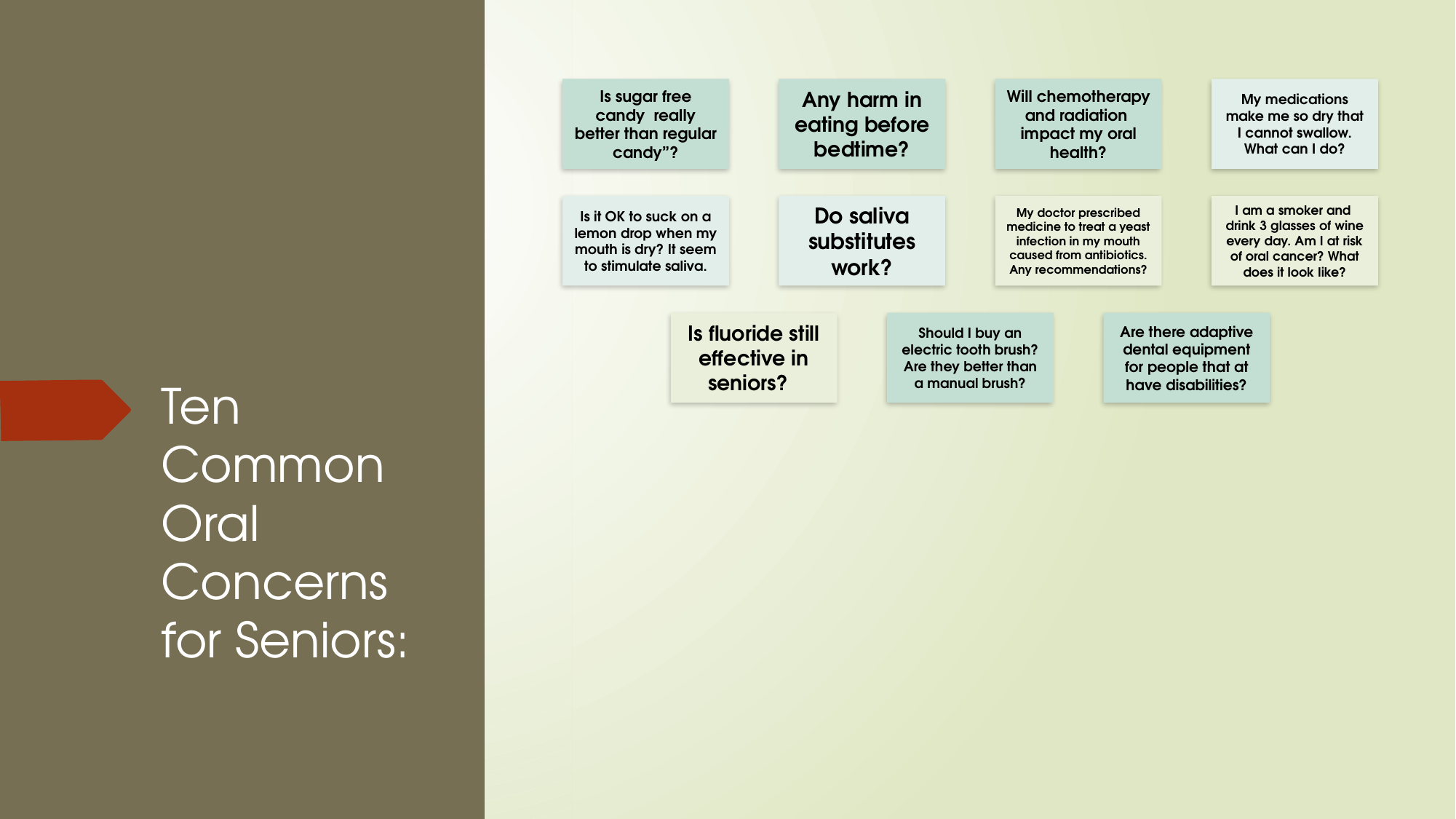

Is sugar free candy  really better than regular candy”?
Any harm in eating before bedtime?
Will chemotherapy and radiation  impact my oral health?
My medications make me so dry that I cannot swallow. What can I do?
Is it OK to suck on a lemon drop when my mouth is dry? It seem to stimulate saliva.
Do saliva substitutes work?
My doctor prescribed medicine to treat a yeast infection in my mouth caused from antibiotics. Any recommendations?
I am a smoker and  drink 3 glasses of wine every day. Am I at risk of oral cancer? What does it look like?
Is fluoride still effective in seniors?
Should I buy an electric tooth brush? Are they better than a manual brush?
Are there adaptive dental equipment for people that at have disabilities?

Ten Common Oral Concerns for Seniors: